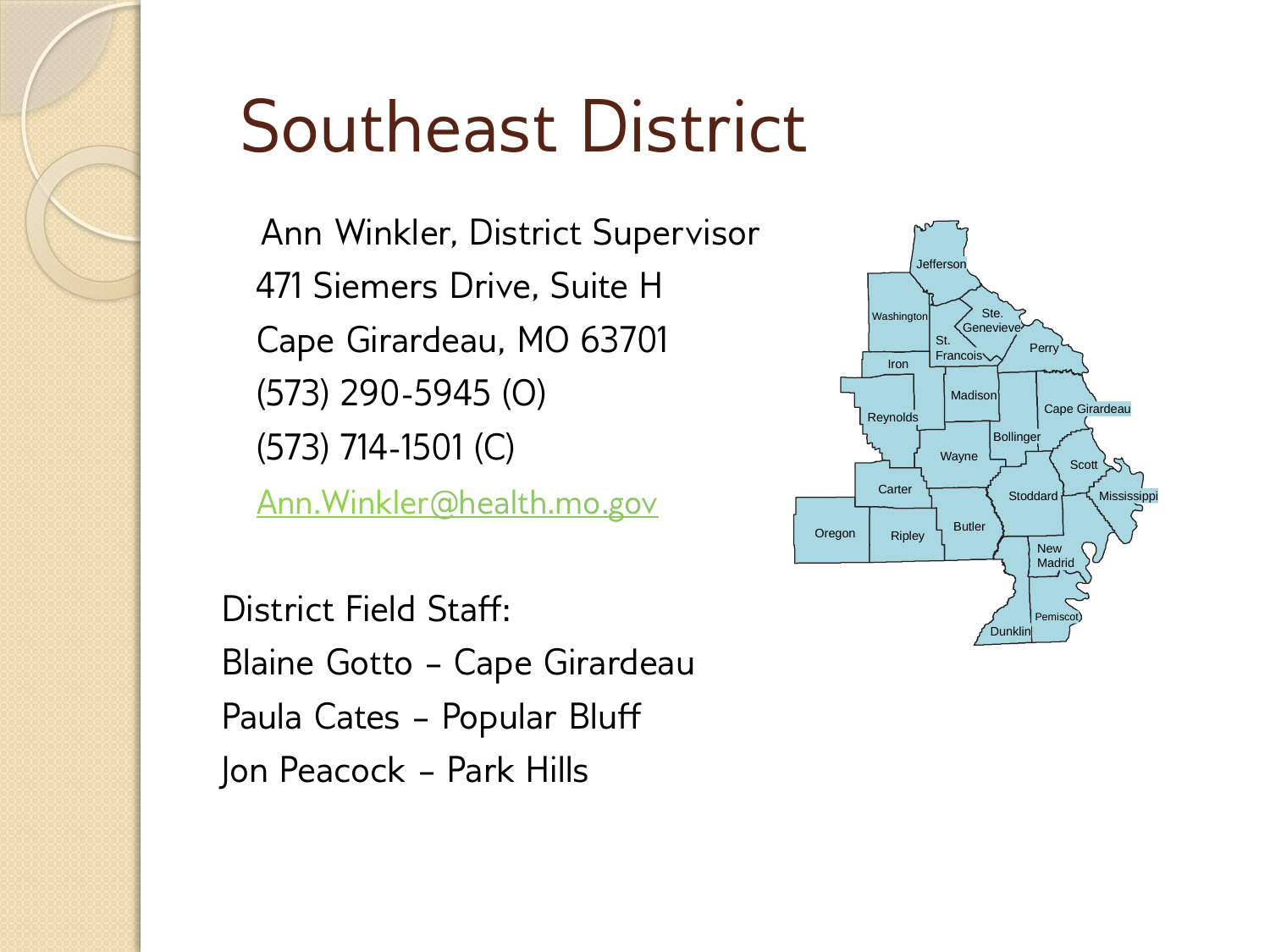

# Southeast District
Ann Winkler, District Supervisor
   471 Siemers Drive, Suite H
	Cape Girardeau, MO 63701
	(573) 290-5945 (O)
	(573) 714-1501 (C)
	Ann.Winkler@health.mo.gov

District Field Staff:
Blaine Gotto – Cape Girardeau
Paula Cates – Popular Bluff
Jon Peacock – Park Hills

Je
f
ferson

Ste.
W
ashington
Genevieve

St.
Perry
Francois

Iron

Madison
Cape Girardeau
Reynolds

Bollinger
Wayne

Scott

Carter

Stoddard
Mississippi

Butler
Oregon
Ripley

New
Madrid

Pemiscot
Dunklin